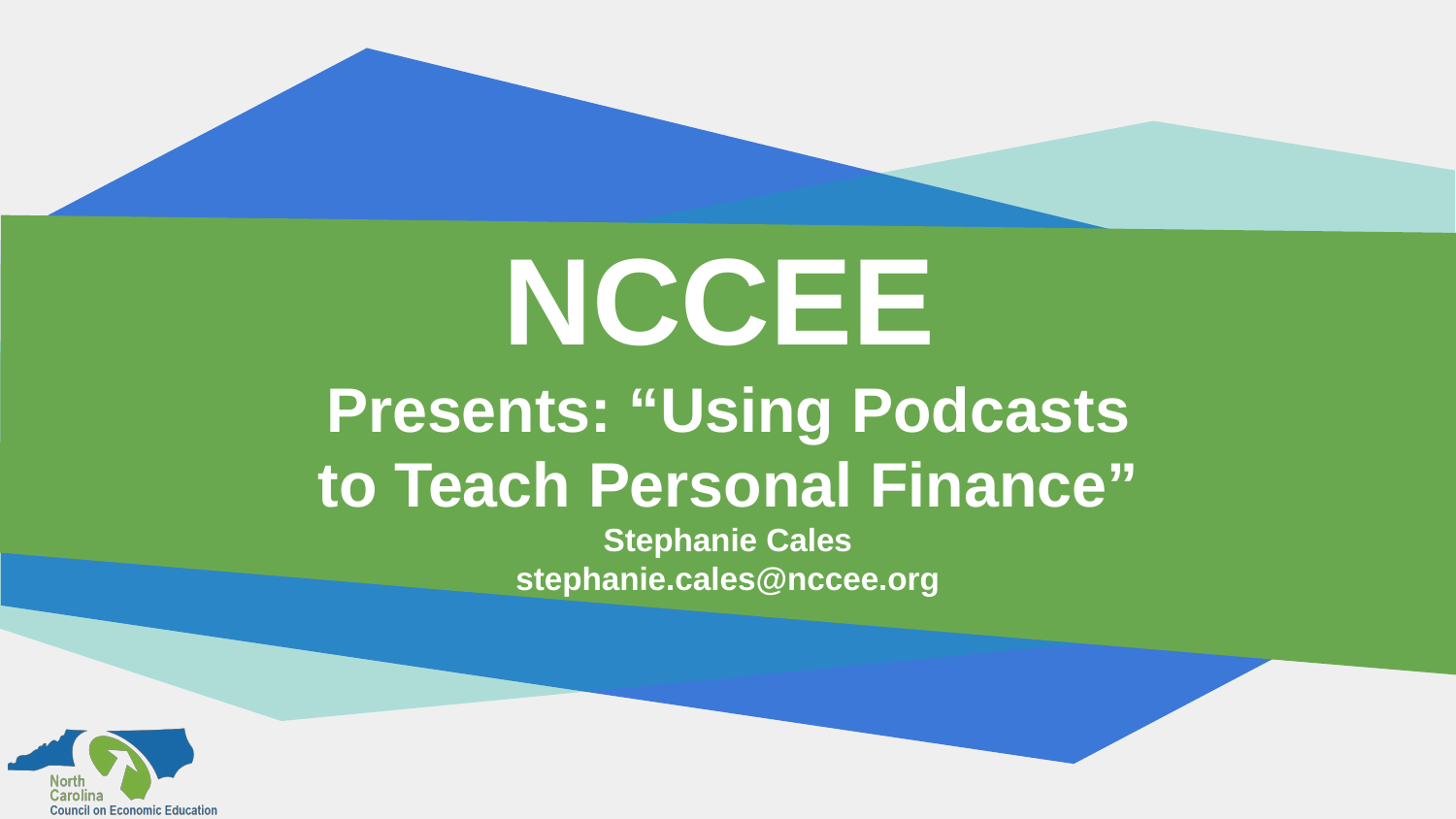

# NCCEE
Presents: “Using Podcasts to Teach Personal Finance”
Stephanie Cales
stephanie.cales@nccee.org